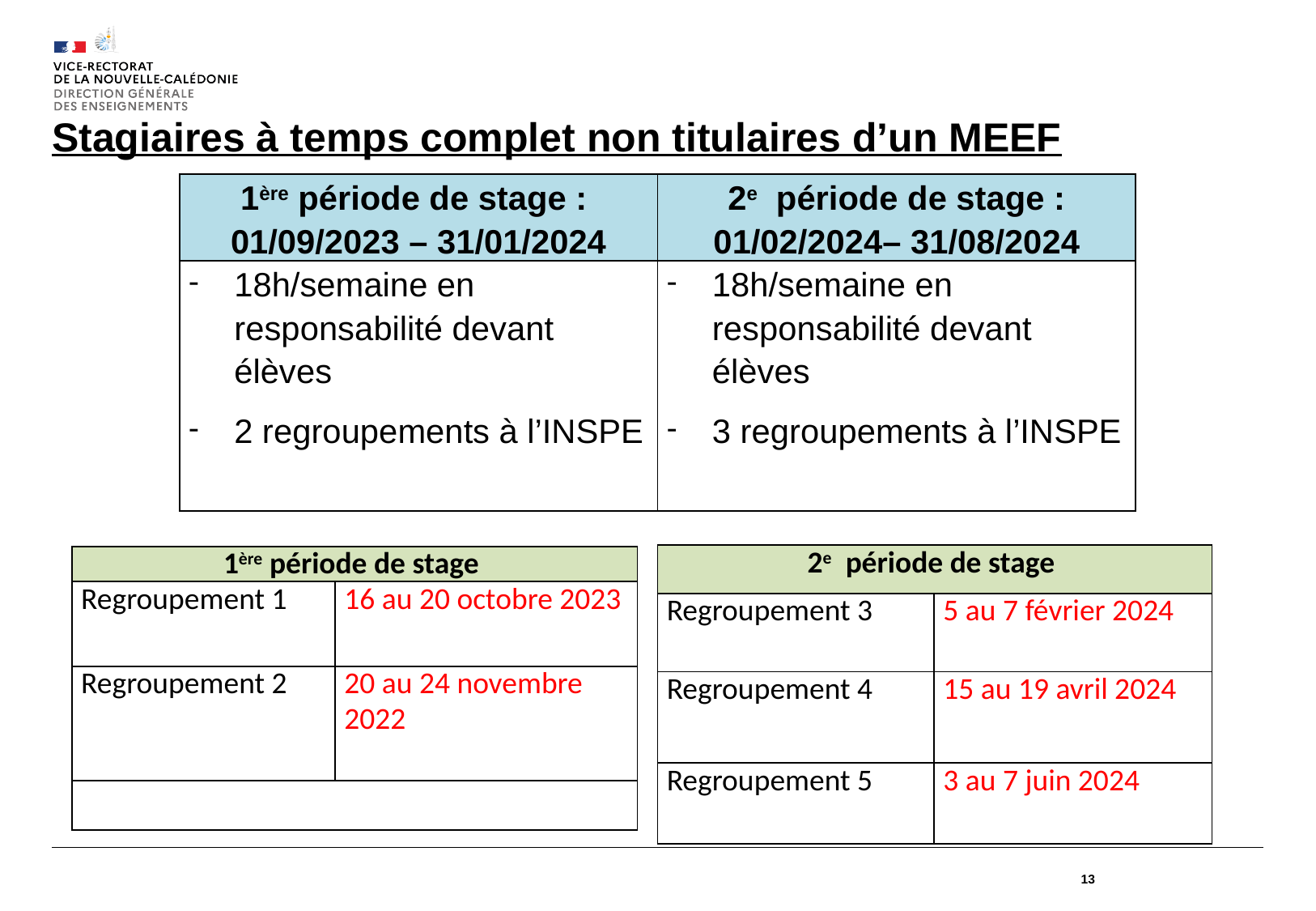

#
Stagiaires à temps complet non titulaires d’un MEEF

| 1ère période de stage : 01/09/2023 – 31/01/2024 | 2e période de stage : 01/02/2024– 31/08/2024 |
| --- | --- |
| 18h/semaine en responsabilité devant élèves 2 regroupements à l’INSPE | 18h/semaine en responsabilité devant élèves 3 regroupements à l’INSPE |

| 2e période de stage |  |
| --- | --- |
| Regroupement 3 | 5 au 7 février 2024 |
| Regroupement 4 | 15 au 19 avril 2024 |
| Regroupement 5 | 3 au 7 juin 2024 |
| 1ère période de stage |  |
| --- | --- |
| Regroupement 1 | 16 au 20 octobre 2023 |
| Regroupement 2 | 20 au 24 novembre 2022 |
|  |  |
13